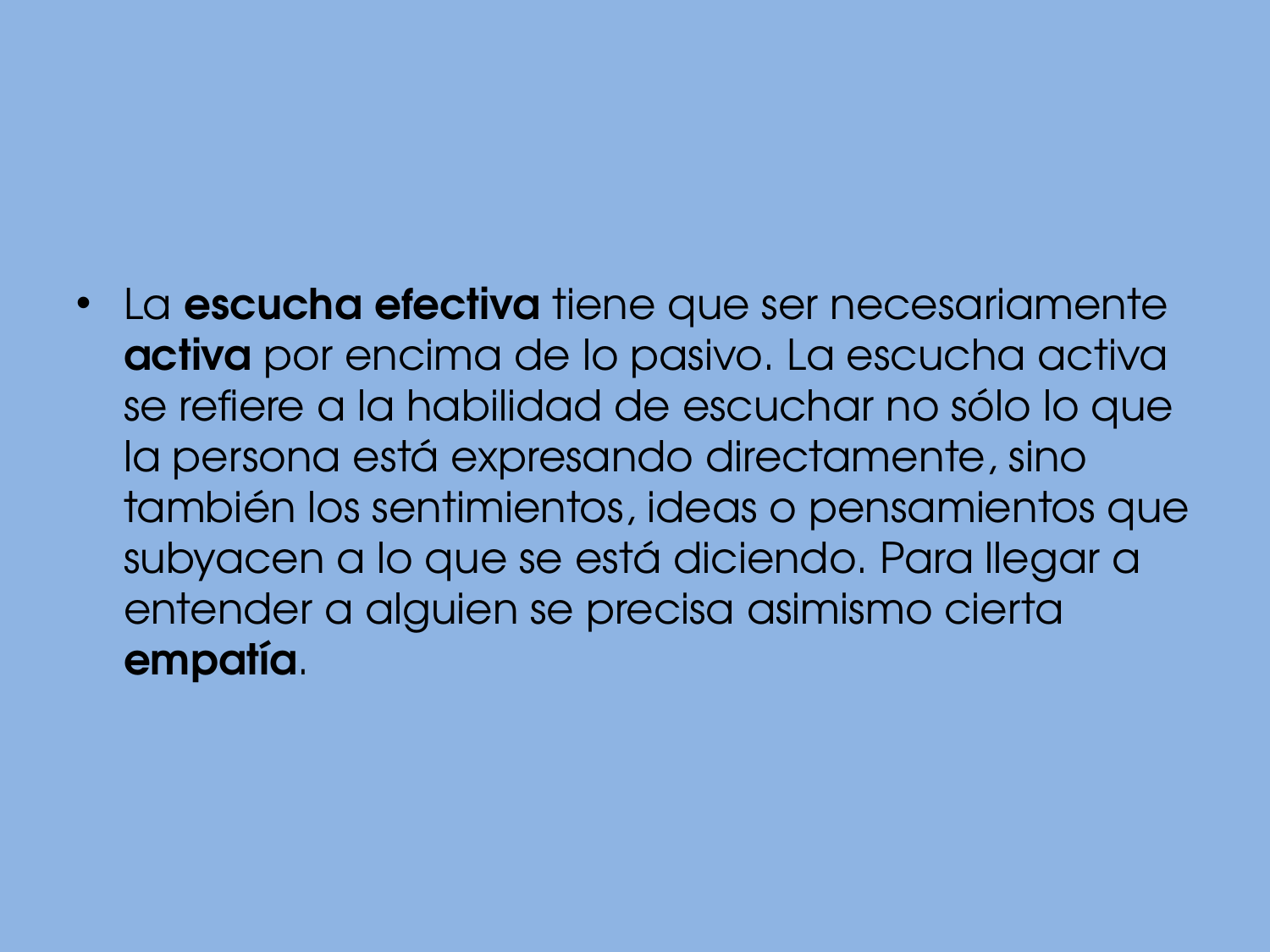

La escucha efectiva tiene que ser necesariamente activa por encima de lo pasivo. La escucha activa se refiere a la habilidad de escuchar no sólo lo que la persona está expresando directamente, sino también los sentimientos, ideas o pensamientos que subyacen a lo que se está diciendo. Para llegar a entender a alguien se precisa asimismo cierta empatía.